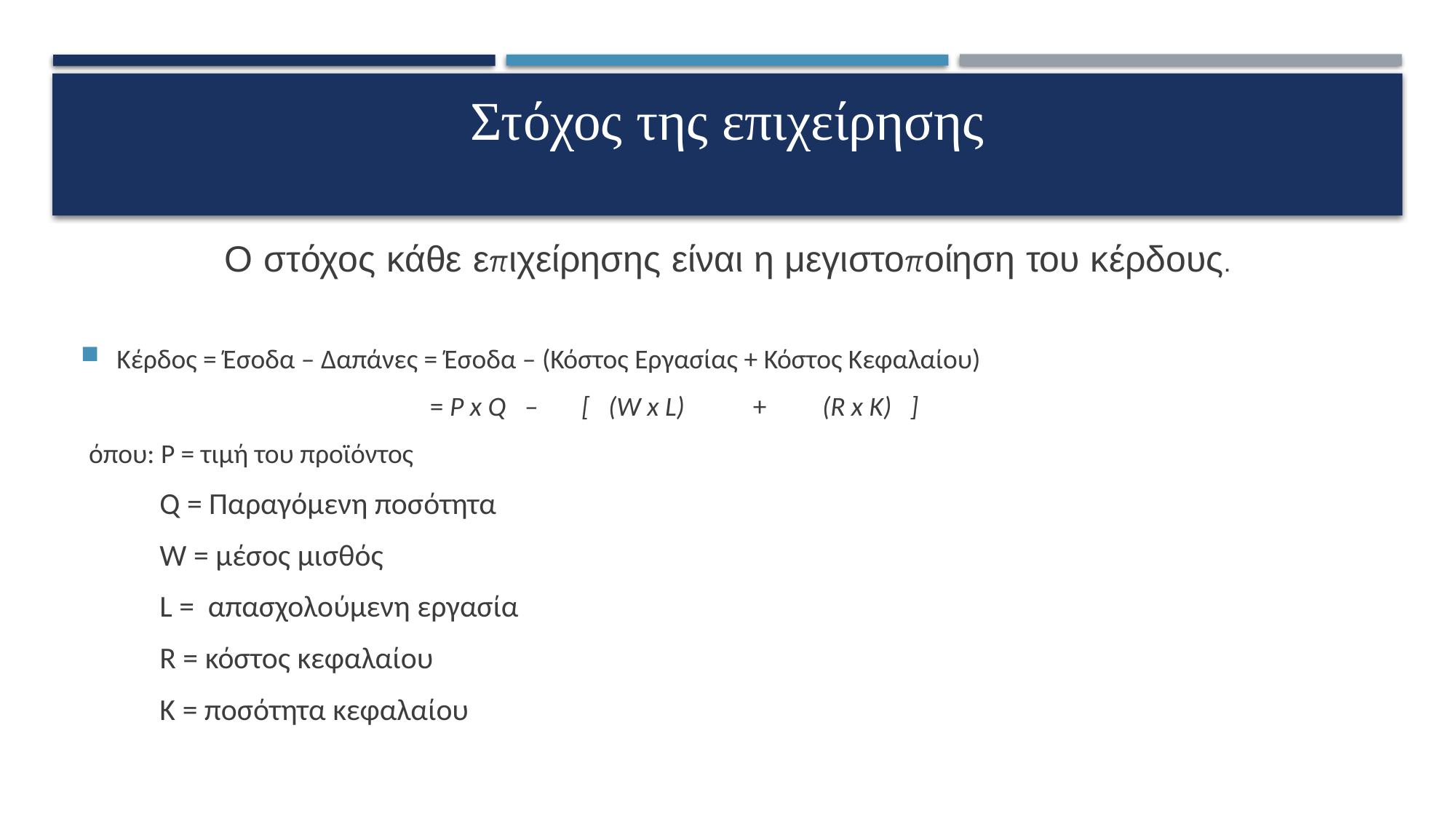

# Στόχος της επιχείρησης
Ο στόχος κάθε επιχείρησης είναι η μεγιστοποίηση του κέρδους.

Κέρδος = Έσοδα – Δαπάνες = Έσοδα – (Κόστος Εργασίας + Κόστος Κεφαλαίου)
       = P x Q   –       [   (W x L)           +         (R x K)   ]
όπου: P = τιμή του προϊόντος
Q = Παραγόμενη ποσότητα
W = μέσος μισθός
L =  απασχολούμενη εργασία
R = κόστος κεφαλαίου
K = ποσότητα κεφαλαίου